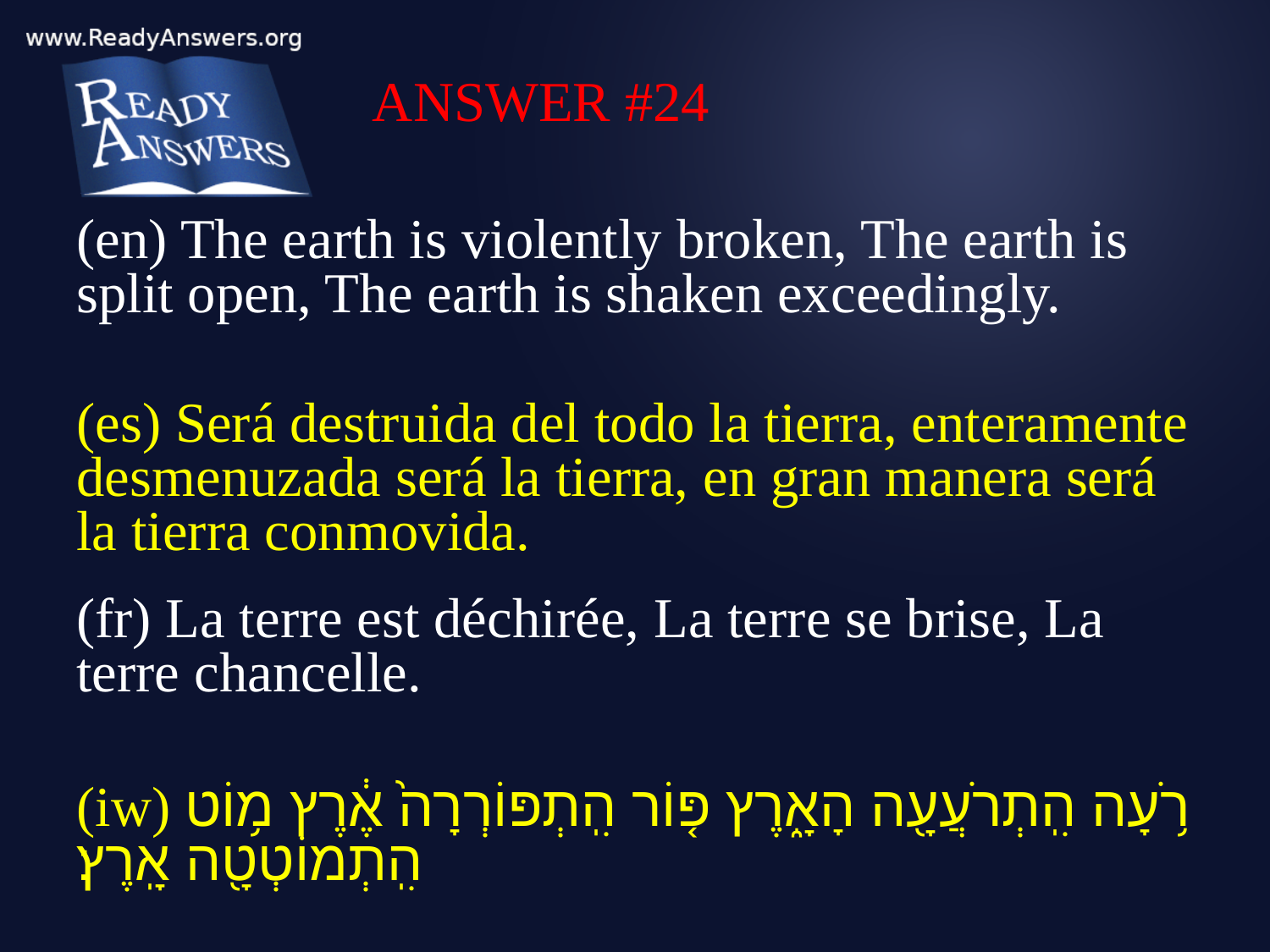

ANSWER #24
(en) The earth is violently broken, The earth is split open, The earth is shaken exceedingly.
(es) Será destruida del todo la tierra, enteramente desmenuzada será la tierra, en gran manera será la tierra conmovida.
(fr) La terre est déchirée, La terre se brise, La terre chancelle.
(iw) רֹ֥עָה הִֽתְרֹעֲעָ֖ה הָאָ֑רֶץ פּ֤וֹר הִֽתְפּוֹרְרָה֙ אֶ֔רֶץ מ֥וֹט הִֽתְמוֹטְטָ֖ה אָֽרֶץ׃